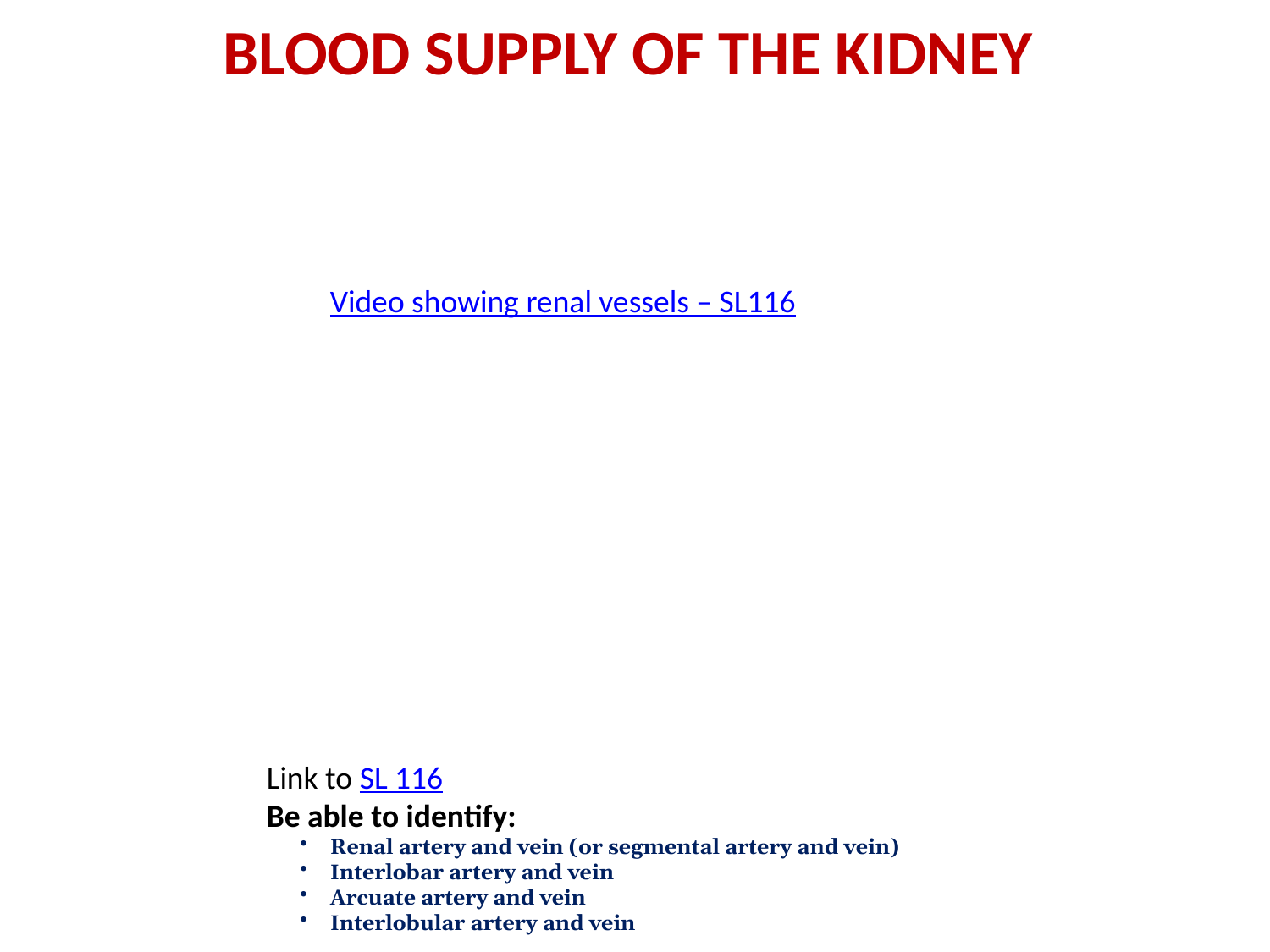

BLOOD SUPPLY OF THE kidney
Video showing renal vessels – SL116
Link to SL 116
Be able to identify:
Renal artery and vein (or segmental artery and vein)
Interlobar artery and vein
Arcuate artery and vein
Interlobular artery and vein